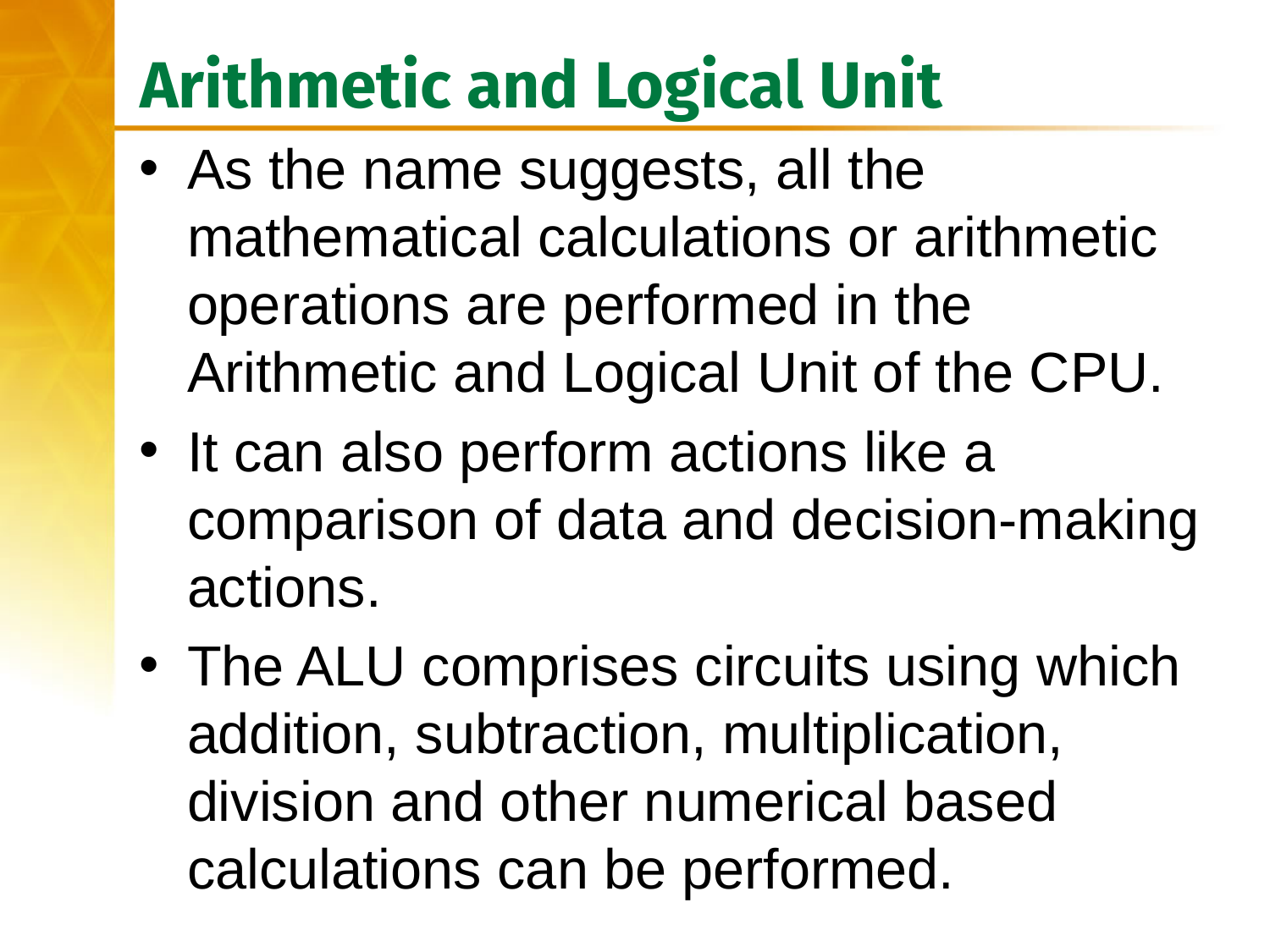

# Arithmetic and Logical Unit
As the name suggests, all the mathematical calculations or arithmetic operations are performed in the Arithmetic and Logical Unit of the CPU.
It can also perform actions like a comparison of data and decision-making actions.
The ALU comprises circuits using which addition, subtraction, multiplication, division and other numerical based calculations can be performed.